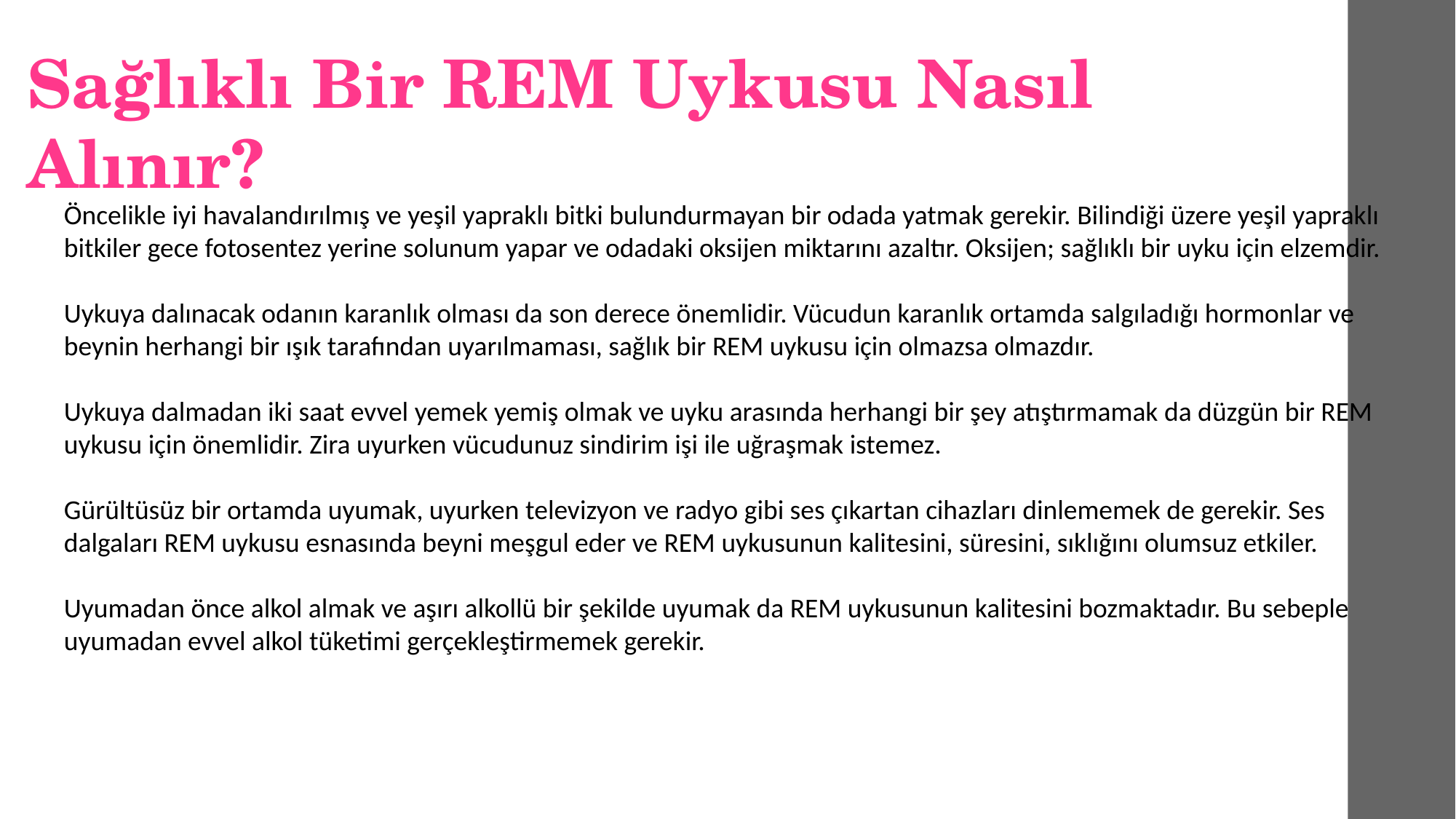

# Sağlıklı Bir REM Uykusu Nasıl Alınır?
Öncelikle iyi havalandırılmış ve yeşil yapraklı bitki bulundurmayan bir odada yatmak gerekir. Bilindiği üzere yeşil yapraklı bitkiler gece fotosentez yerine solunum yapar ve odadaki oksijen miktarını azaltır. Oksijen; sağlıklı bir uyku için elzemdir.

Uykuya dalınacak odanın karanlık olması da son derece önemlidir. Vücudun karanlık ortamda salgıladığı hormonlar ve beynin herhangi bir ışık tarafından uyarılmaması, sağlık bir REM uykusu için olmazsa olmazdır.

Uykuya dalmadan iki saat evvel yemek yemiş olmak ve uyku arasında herhangi bir şey atıştırmamak da düzgün bir REM uykusu için önemlidir. Zira uyurken vücudunuz sindirim işi ile uğraşmak istemez.

Gürültüsüz bir ortamda uyumak, uyurken televizyon ve radyo gibi ses çıkartan cihazları dinlememek de gerekir. Ses dalgaları REM uykusu esnasında beyni meşgul eder ve REM uykusunun kalitesini, süresini, sıklığını olumsuz etkiler.

Uyumadan önce alkol almak ve aşırı alkollü bir şekilde uyumak da REM uykusunun kalitesini bozmaktadır. Bu sebeple uyumadan evvel alkol tüketimi gerçekleştirmemek gerekir.